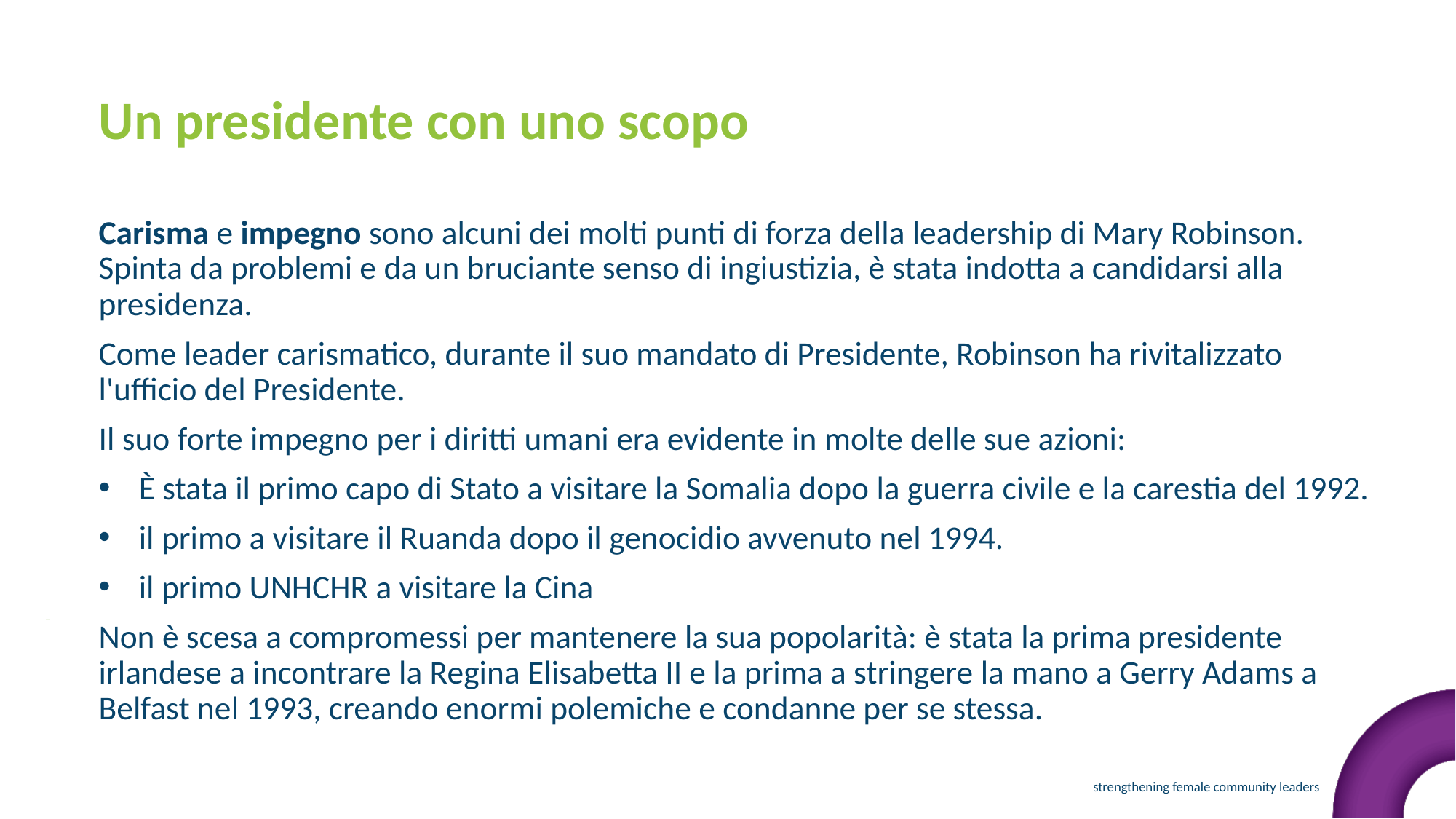

Un presidente con uno scopo
Carisma e impegno sono alcuni dei molti punti di forza della leadership di Mary Robinson. Spinta da problemi e da un bruciante senso di ingiustizia, è stata indotta a candidarsi alla presidenza.
Come leader carismatico, durante il suo mandato di Presidente, Robinson ha rivitalizzato l'ufficio del Presidente.
Il suo forte impegno per i diritti umani era evidente in molte delle sue azioni:
È stata il primo capo di Stato a visitare la Somalia dopo la guerra civile e la carestia del 1992.
il primo a visitare il Ruanda dopo il genocidio avvenuto nel 1994.
il primo UNHCHR a visitare la Cina
Non è scesa a compromessi per mantenere la sua popolarità: è stata la prima presidente irlandese a incontrare la Regina Elisabetta II e la prima a stringere la mano a Gerry Adams a Belfast nel 1993, creando enormi polemiche e condanne per se stessa.